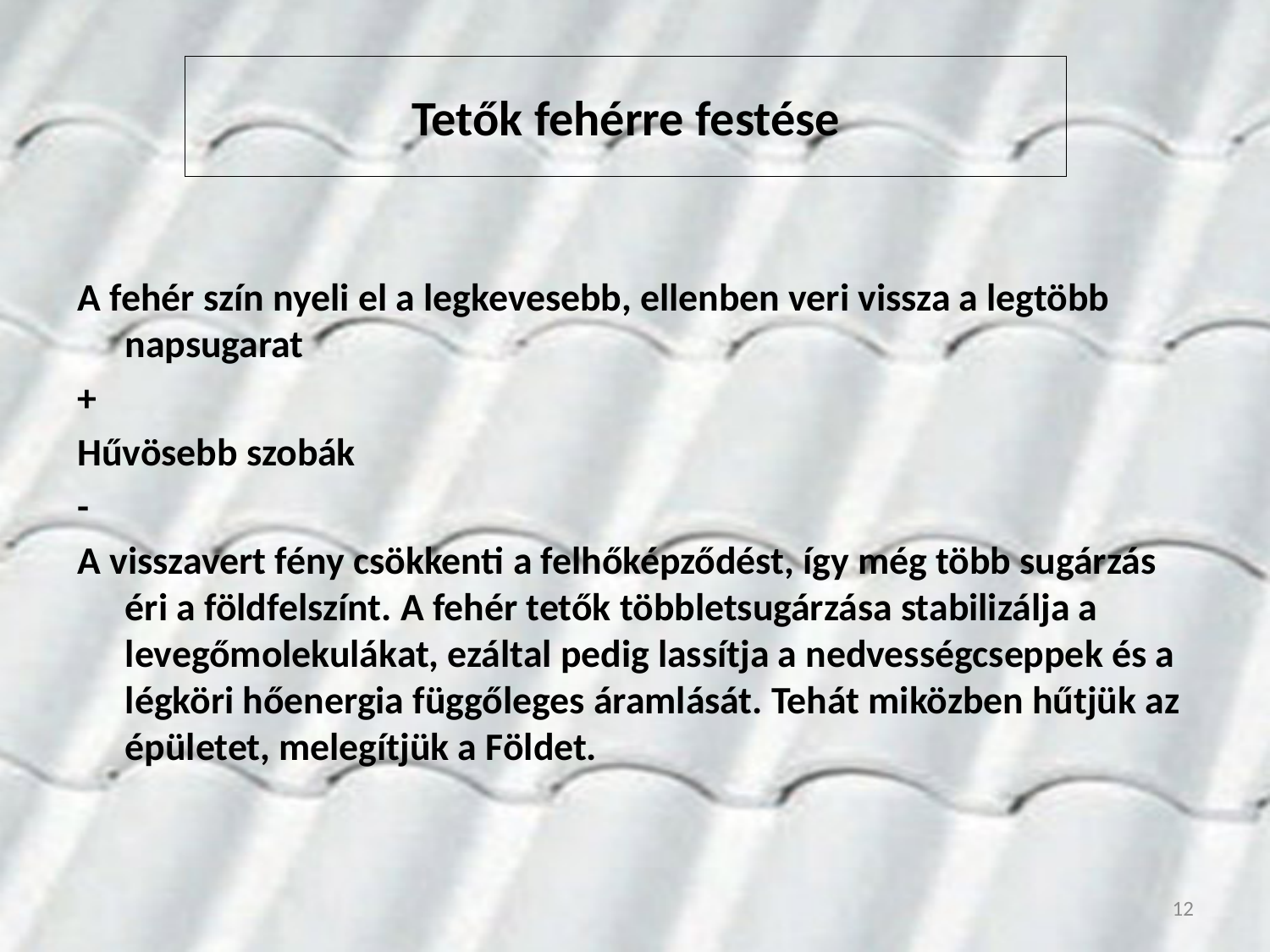

# Tetők fehérre festése
A fehér szín nyeli el a legkevesebb, ellenben veri vissza a legtöbb napsugarat
+
Hűvösebb szobák
-
A visszavert fény csökkenti a felhőképződést, így még több sugárzás éri a földfelszínt. A fehér tetők többletsugárzása stabilizálja a levegőmolekulákat, ezáltal pedig lassítja a nedvességcseppek és a légköri hőenergia függőleges áramlását. Tehát miközben hűtjük az épületet, melegítjük a Földet.
12